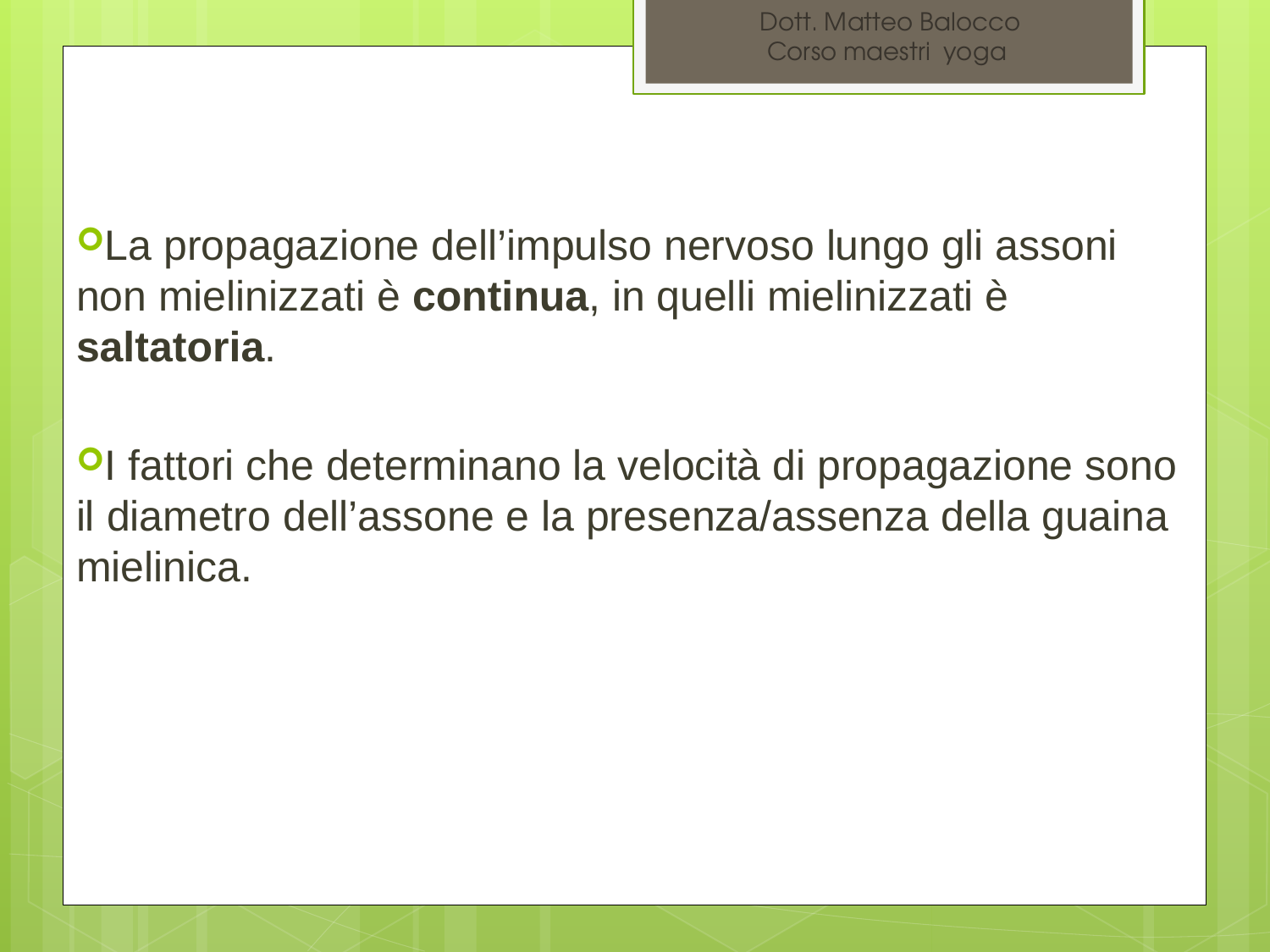

Dott. Matteo Balocco
Corso maestri  yoga
La propagazione dell’impulso nervoso lungo gli assoni non mielinizzati è continua, in quelli mielinizzati è saltatoria.

I fattori che determinano la velocità di propagazione sono il diametro dell’assone e la presenza/assenza della guaina mielinica.